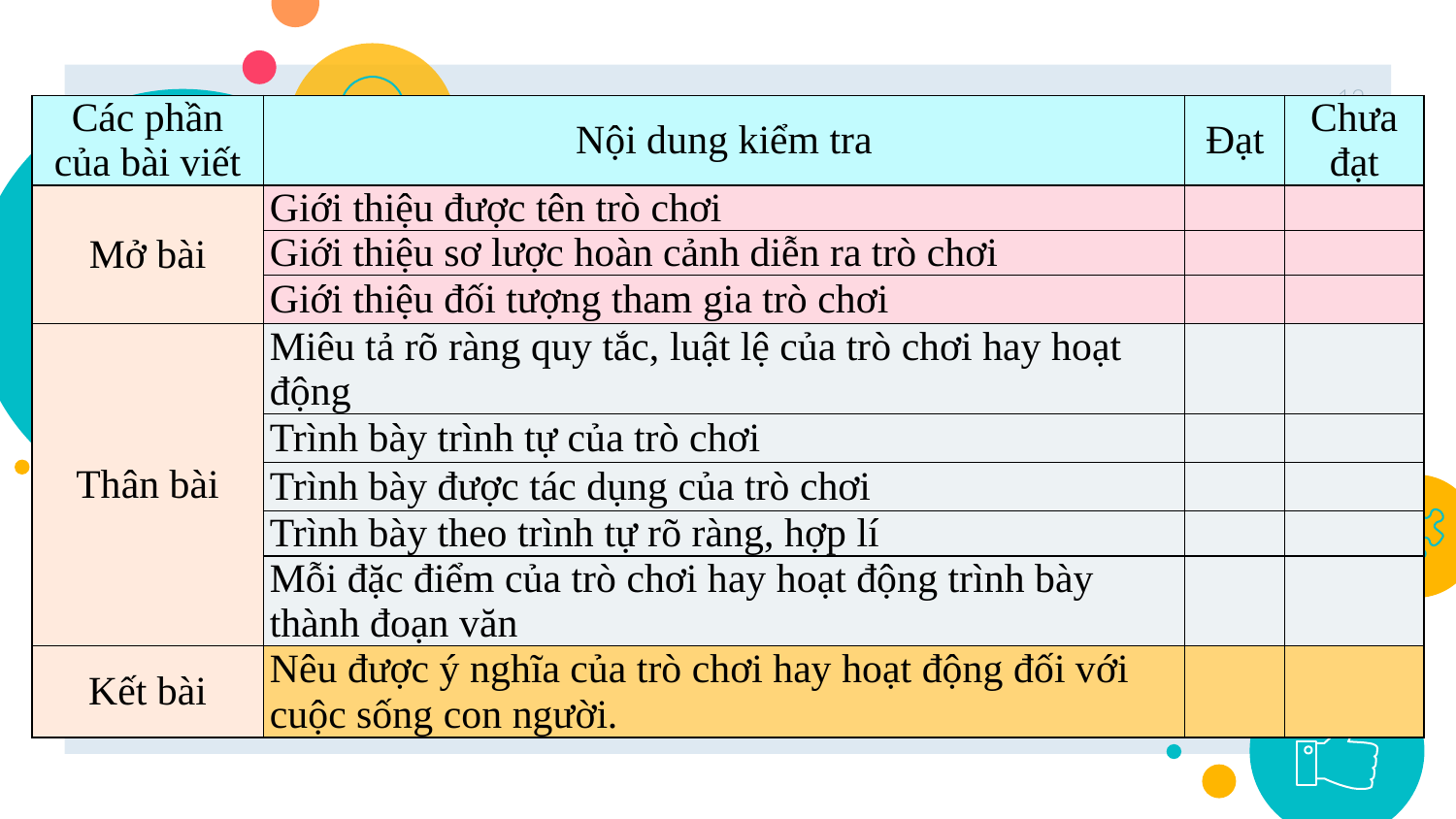

12
| Các phần của bài viết | Nội dung kiểm tra | Đạt | Chưa đạt |
| --- | --- | --- | --- |
| Mở bài | Giới thiệu được tên trò chơi |  |  |
|  | Giới thiệu sơ lược hoàn cảnh diễn ra trò chơi |  |  |
|  | Giới thiệu đối tượng tham gia trò chơi |  |  |
| Thân bài | Miêu tả rõ ràng quy tắc, luật lệ của trò chơi hay hoạt động |  |  |
|  | Trình bày trình tự của trò chơi |  |  |
|  | Trình bày được tác dụng của trò chơi |  |  |
|  | Trình bày theo trình tự rõ ràng, hợp lí |  |  |
|  | Mỗi đặc điểm của trò chơi hay hoạt động trình bày thành đoạn văn |  |  |
| Kết bài | Nêu được ý nghĩa của trò chơi hay hoạt động đối với cuộc sống con người. |  |  |